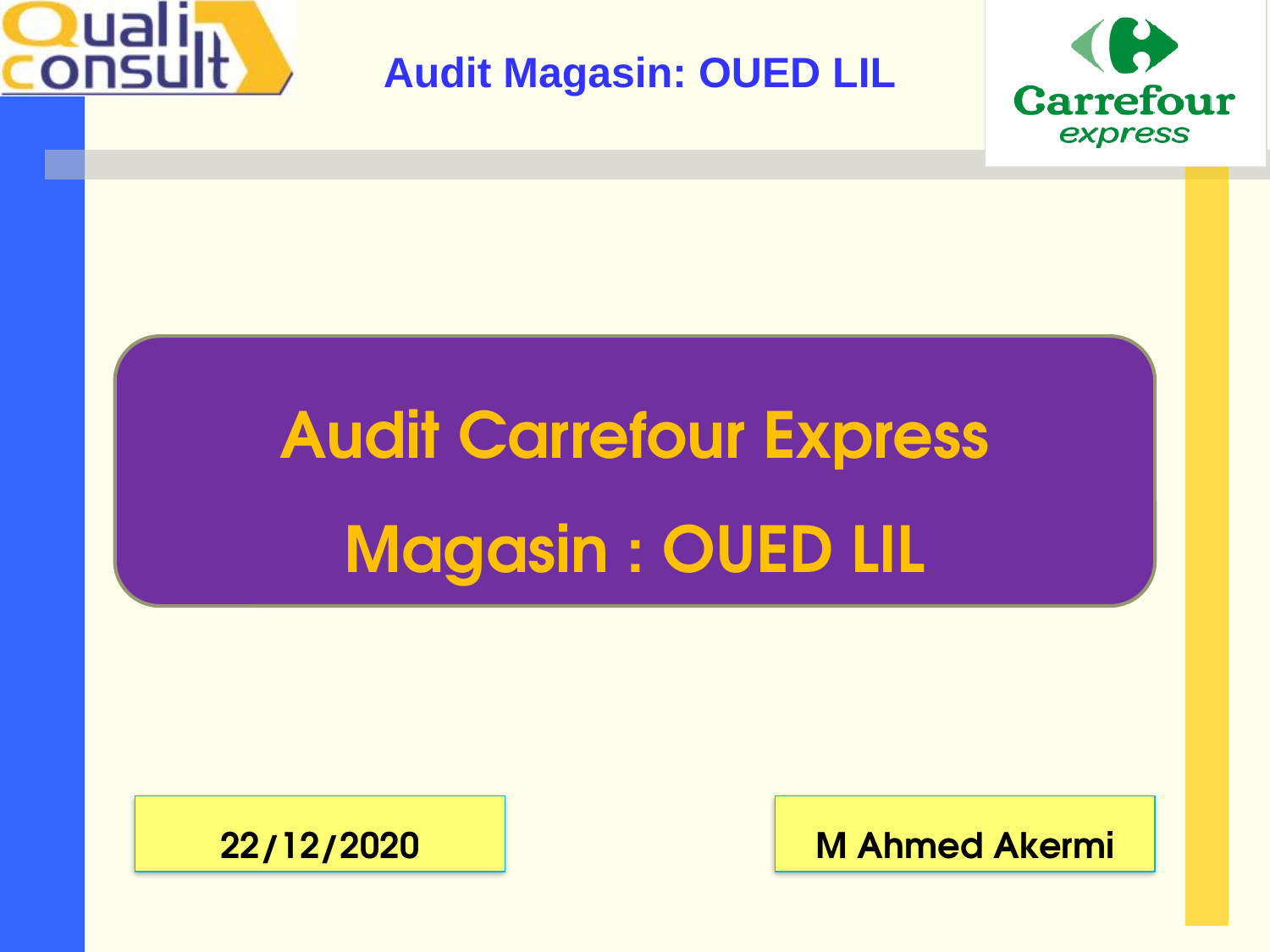

Audit Carrefour Express
Magasin : OUED LIL
22/12/2020
M Ahmed Akermi